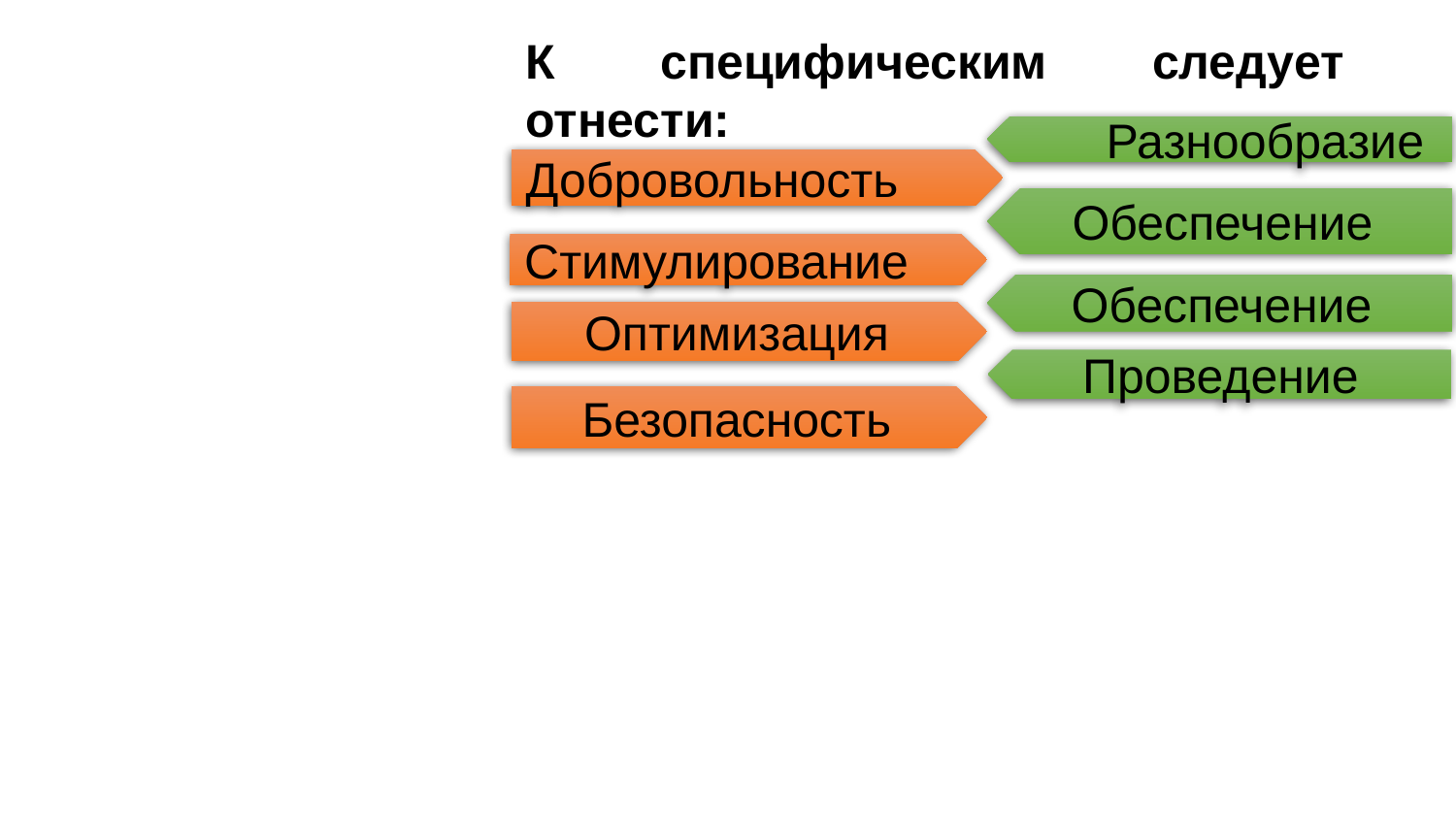

К специфическим следует отнести:
Разнообразие
Добровольность
Обеспечение
Стимулирование
Обеспечение
Оптимизация
Проведение
Безопасность